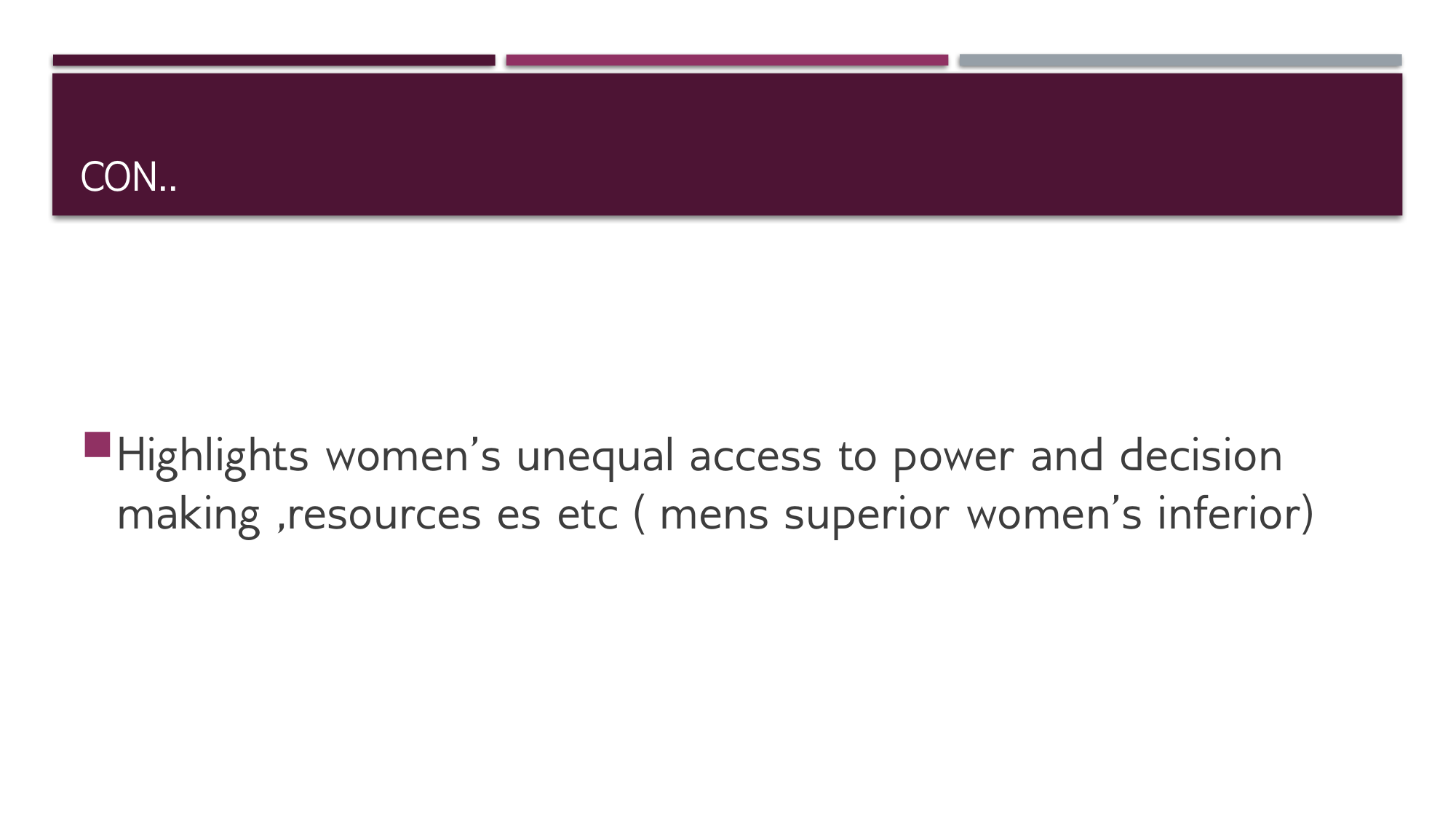

# Con..
Highlights women’s unequal access to power and decision making ,resources es etc ( mens superior women’s inferior)